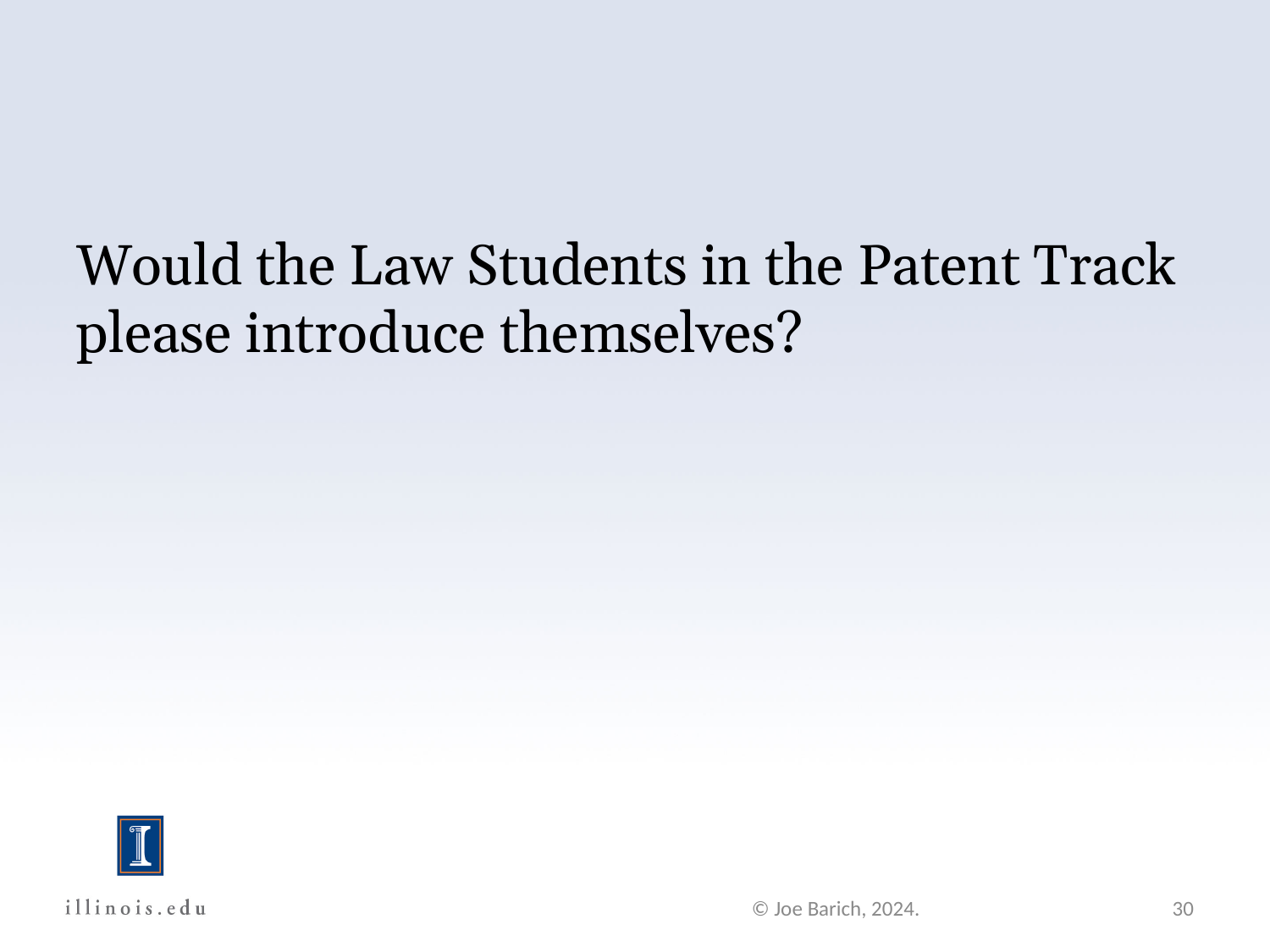

#
Would the Law Students in the Patent Track please introduce themselves?

© Joe Barich, 2024.
30